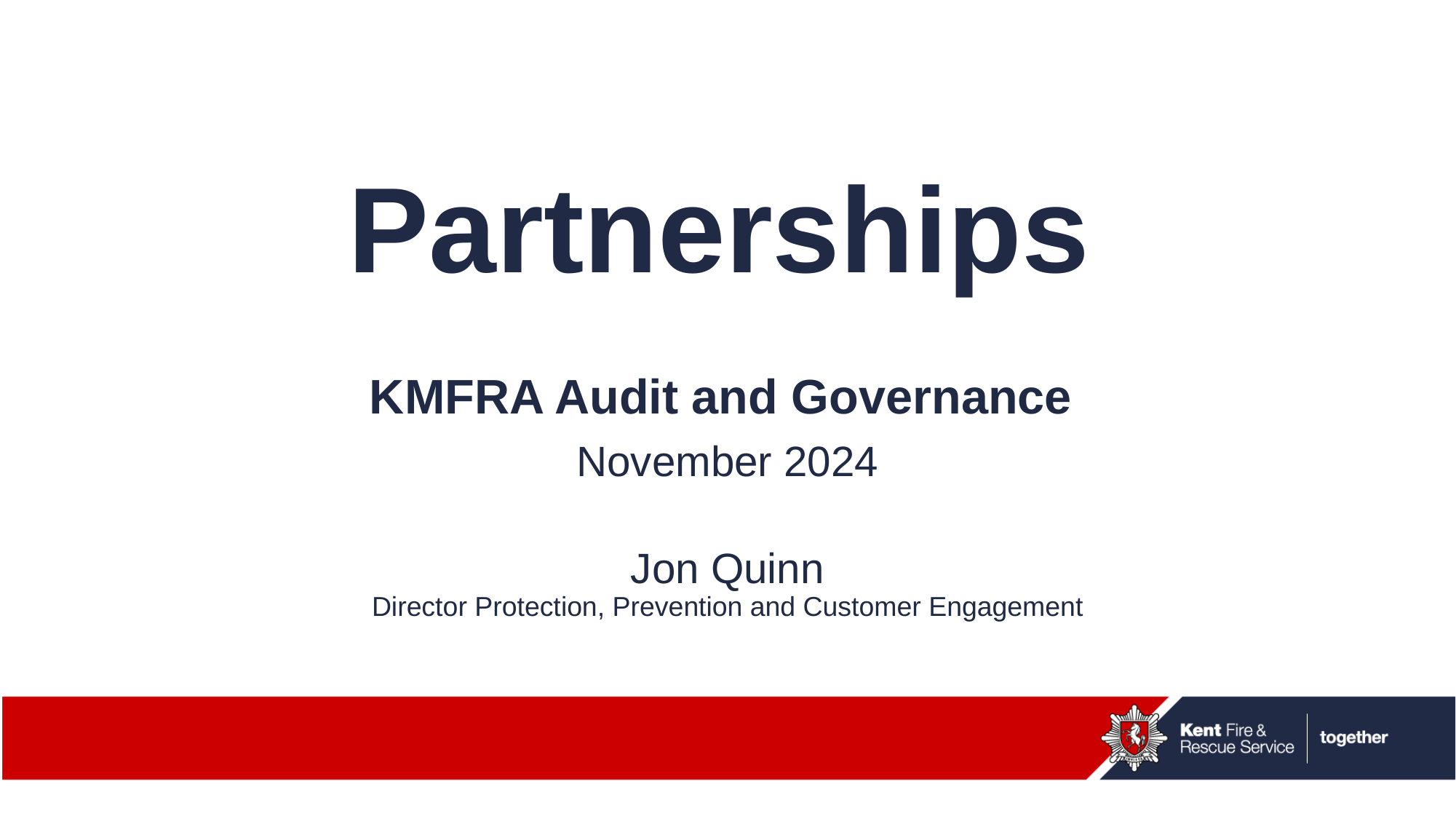

# Partnerships
KMFRA Audit and Governance
November 2024

Jon Quinn
Director Protection, Prevention and Customer Engagement